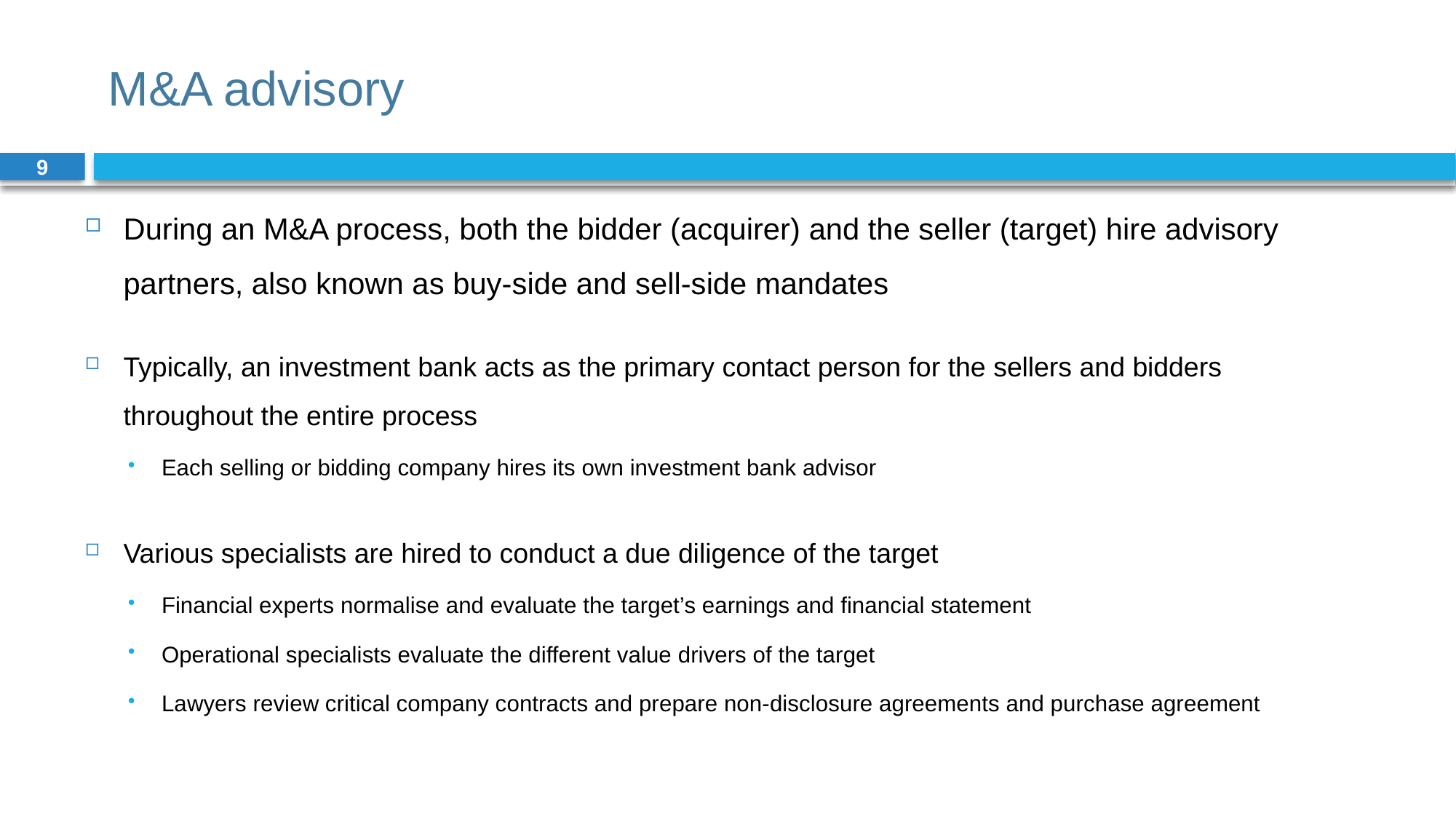

# M&A advisory
9
During an M&A process, both the bidder (acquirer) and the seller (target) hire advisory partners, also known as buy-side and sell-side mandates

Typically, an investment bank acts as the primary contact person for the sellers and bidders throughout the entire process
Each selling or bidding company hires its own investment bank advisor

Various specialists are hired to conduct a due diligence of the target
Financial experts normalise and evaluate the target’s earnings and financial statement
Operational specialists evaluate the different value drivers of the target
Lawyers review critical company contracts and prepare non-disclosure agreements and purchase agreement